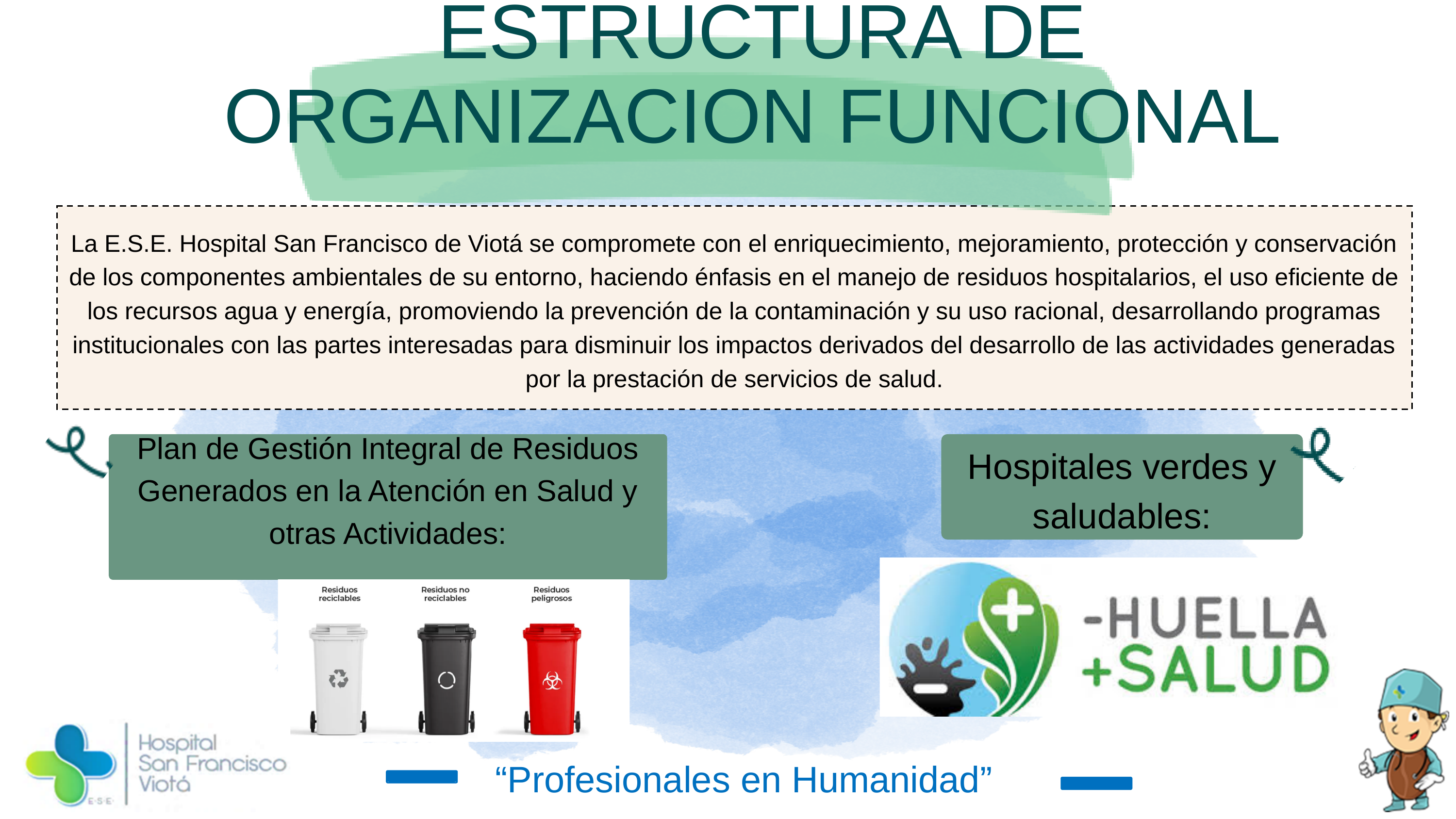

ESTRUCTURA DE ORGANIZACION FUNCIONAL

La E.S.E. Hospital San Francisco de Viotá se compromete con el enriquecimiento, mejoramiento, protección y conservación de los componentes ambientales de su entorno, haciendo énfasis en el manejo de residuos hospitalarios, el uso eficiente de los recursos agua y energía, promoviendo la prevención de la contaminación y su uso racional, desarrollando programas institucionales con las partes interesadas para disminuir los impactos derivados del desarrollo de las actividades generadas por la prestación de servicios de salud.

Hospitales verdes y saludables:

Plan de Gestión Integral de Residuos Generados en la Atención en Salud y otras Actividades:

“Profesionales en Humanidad”